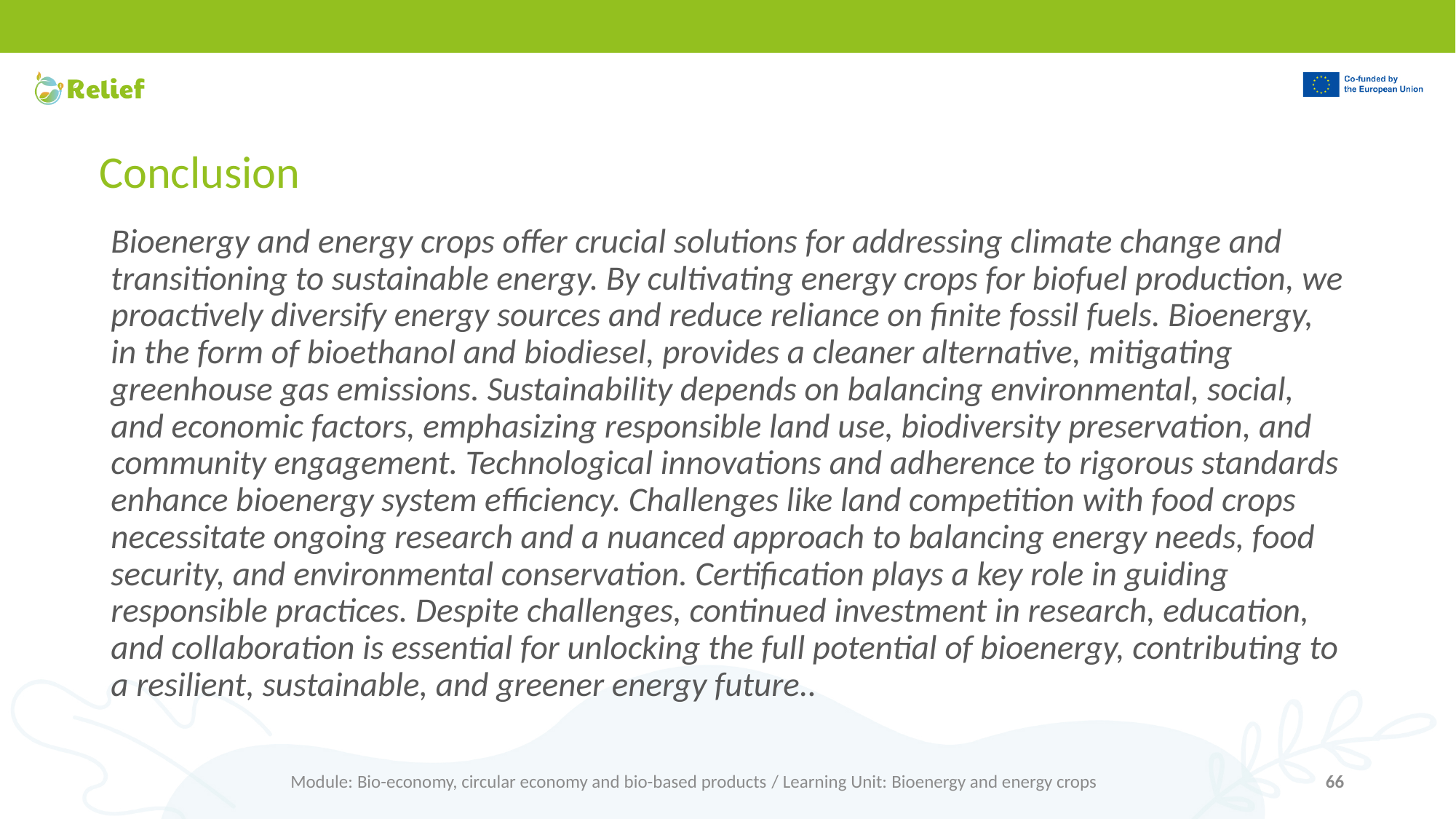

# Conclusion
Bioenergy and energy crops offer crucial solutions for addressing climate change and transitioning to sustainable energy. By cultivating energy crops for biofuel production, we proactively diversify energy sources and reduce reliance on finite fossil fuels. Bioenergy, in the form of bioethanol and biodiesel, provides a cleaner alternative, mitigating greenhouse gas emissions. Sustainability depends on balancing environmental, social, and economic factors, emphasizing responsible land use, biodiversity preservation, and community engagement. Technological innovations and adherence to rigorous standards enhance bioenergy system efficiency. Challenges like land competition with food crops necessitate ongoing research and a nuanced approach to balancing energy needs, food security, and environmental conservation. Certification plays a key role in guiding responsible practices. Despite challenges, continued investment in research, education, and collaboration is essential for unlocking the full potential of bioenergy, contributing to a resilient, sustainable, and greener energy future..
Module: Bio-economy, circular economy and bio-based products / Learning Unit: Bioenergy and energy crops
66